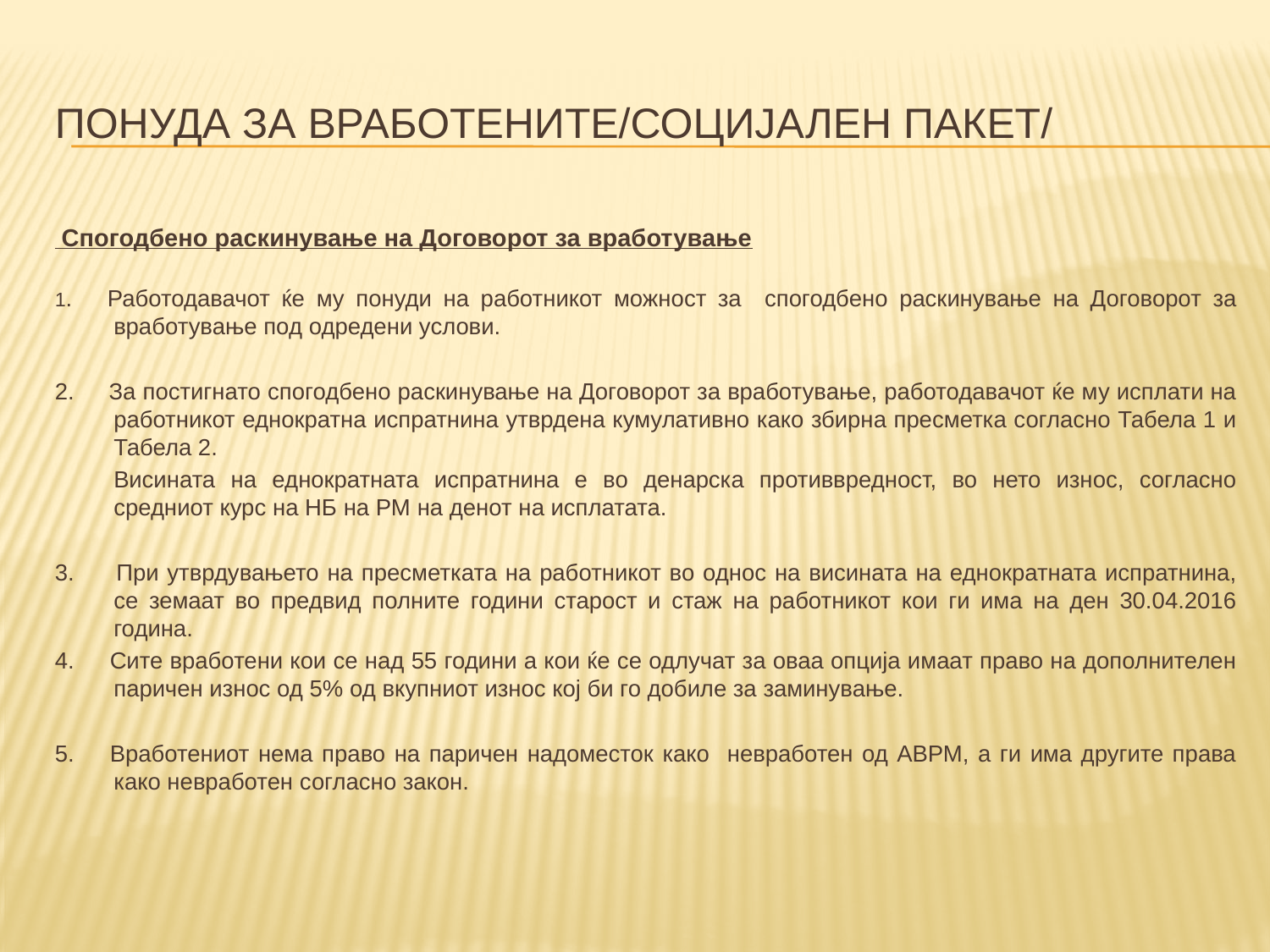

# Понуда за вработените/социјален пакет/
 Спогодбено раскинување на Договорот за вработување

1.   Работодавачот ќе му понуди на работникот можност за  спогодбено раскинување на Договорот за вработување под одредени услови.

2.     За постигнато спогодбено раскинување на Договорот за вработување, работодавачот ќе му исплати на работникот еднократна испратнина утврдена кумулативно како збирна пресметка согласно Табела 1 и Табела 2.
	Висината на еднократната испратнина е во денарска противвредност, во нето износ, согласно средниот курс на НБ на РМ на денот на исплатата.

3.     При утврдувањето на пресметката на работникот во однос на висината на еднократната испратнина, се земаат во предвид полните години старост и стаж на работникот кои ги има на ден 30.04.2016 година.
4.     Сите вработени кои се над 55 години а кои ќе се одлучат за оваа опција имаат право на дополнителен паричен износ од 5% од вкупниот износ кој би го добиле за заминување.

5.    Вработениот нема право на паричен надоместок како  невработен од АВРМ, а ги има другите права како невработен согласно закон.